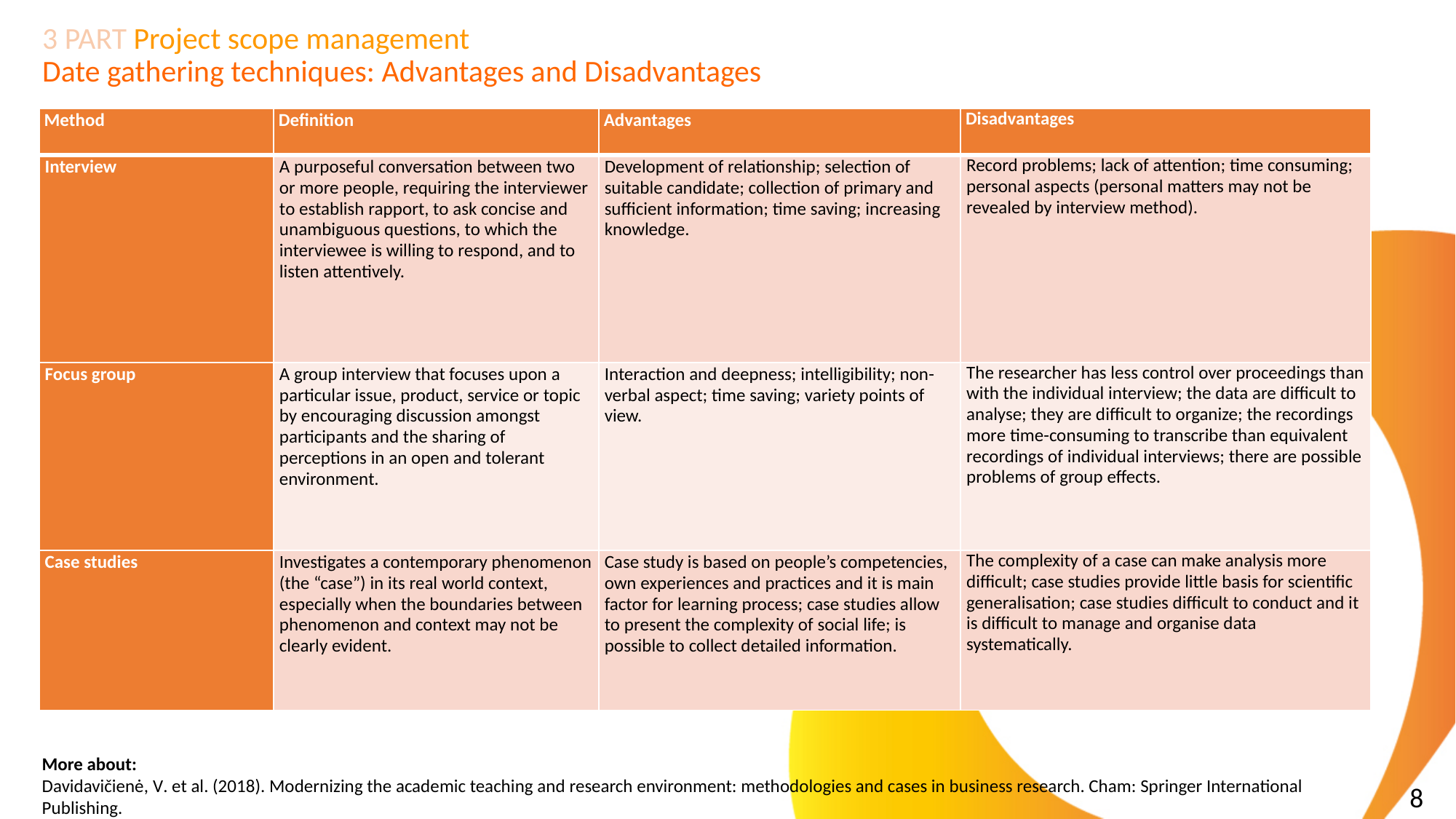

# 3 PART Project scope management Date gathering techniques: Advantages and Disadvantages
| Method | Definition | Advantages | Disadvantages |
| --- | --- | --- | --- |
| Interview | A purposeful conversation between two or more people, requiring the interviewer to establish rapport, to ask concise and unambiguous questions, to which the interviewee is willing to respond, and to listen attentively. | Development of relationship; selection of suitable candidate; collection of primary and sufficient information; time saving; increasing knowledge. | Record problems; lack of attention; time consuming; personal aspects (personal matters may not be revealed by interview method). |
| Focus group | A group interview that focuses upon a particular issue, product, service or topic by encouraging discussion amongst participants and the sharing of perceptions in an open and tolerant environment. | Interaction and deepness; intelligibility; non-verbal aspect; time saving; variety points of view. | The researcher has less control over proceedings than with the individual interview; the data are difficult to analyse; they are difficult to organize; the recordings more time-consuming to transcribe than equivalent recordings of individual interviews; there are possible problems of group effects. |
| Case studies | Investigates a contemporary phenomenon (the “case”) in its real world context, especially when the boundaries between phenomenon and context may not be clearly evident. | Case study is based on people’s competencies, own experiences and practices and it is main factor for learning process; case studies allow to present the complexity of social life; is possible to collect detailed information. | The complexity of a case can make analysis more difficult; case studies provide little basis for scientific generalisation; case studies difficult to conduct and it is difficult to manage and organise data systematically. |
More about:
Davidavičienė, V. et al. (2018). Modernizing the academic teaching and research environment: methodologies and cases in business research. Cham: Springer International Publishing.
8